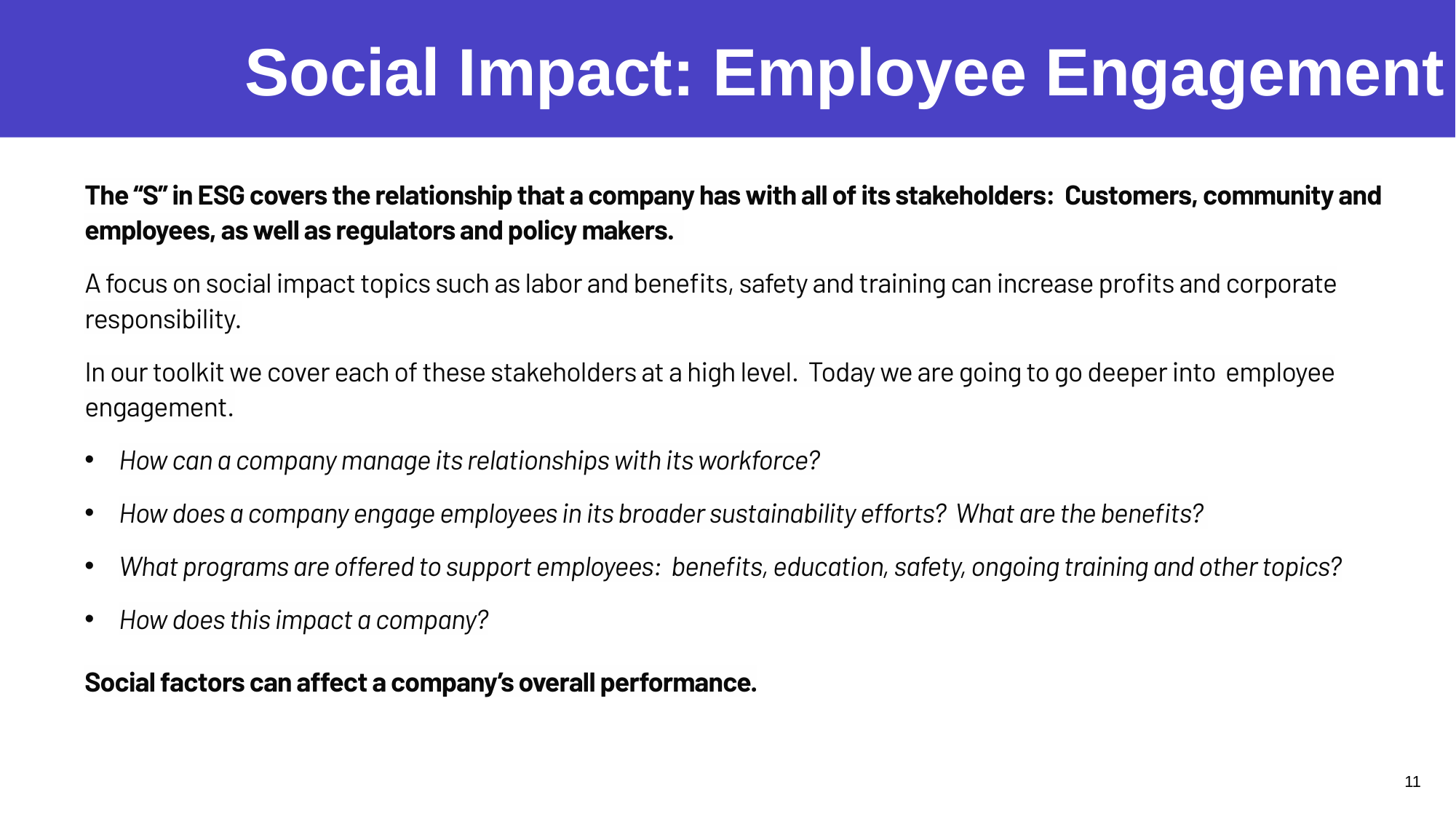

# Social Impact: Employee Engagement
The “S” in ESG covers the relationship that a company has with all of its stakeholders:  Customers, community and employees, as well as regulators and policy makers.
A focus on social impact topics such as labor and benefits, safety and training can increase profits and corporate responsibility.
In our toolkit we cover each of these stakeholders at a high level.  Today we are going to go deeper into  employee engagement.
How can a company manage its relationships with its workforce?
How does a company engage employees in its broader sustainability efforts?  What are the benefits?
What programs are offered to support employees:  benefits, education, safety, ongoing training and other topics?
How does this impact a company?
Social factors can affect a company’s overall performance.

11